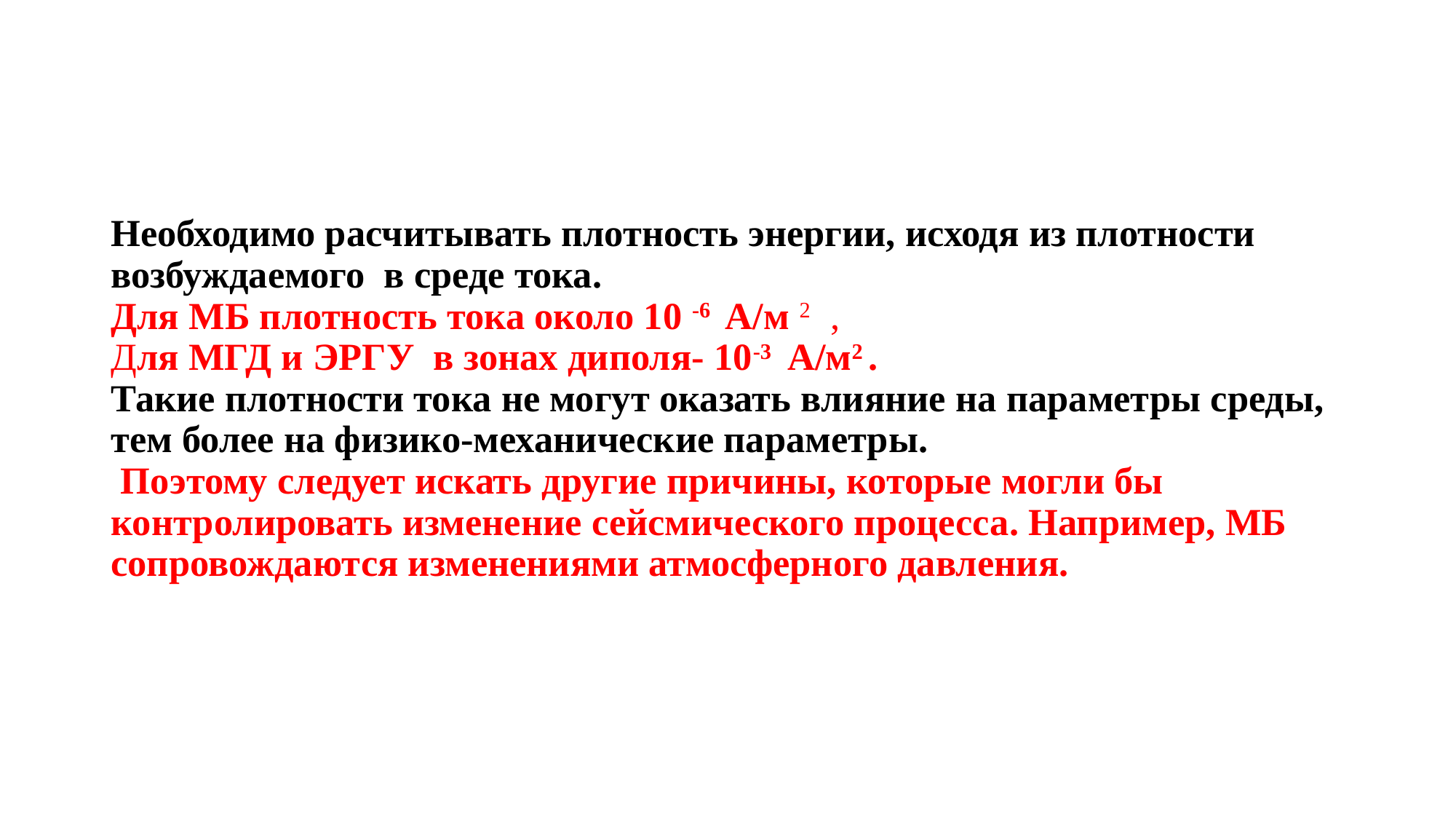

# Необходимо расчитывать плотность энергии, исходя из плотности возбуждаемого  в среде тока. Для МБ плотность тока около 10 -6  А/м 2   , Для МГД и ЭРГУ  в зонах диполя- 10-3   А/м2 . Такие плотности тока не могут оказать влияние на параметры среды, тем более на физико-механические параметры. Поэтому следует искать другие причины, которые могли бы контролировать изменение сейсмического процесса. Например, МБ сопровождаются изменениями атмосферного давления.